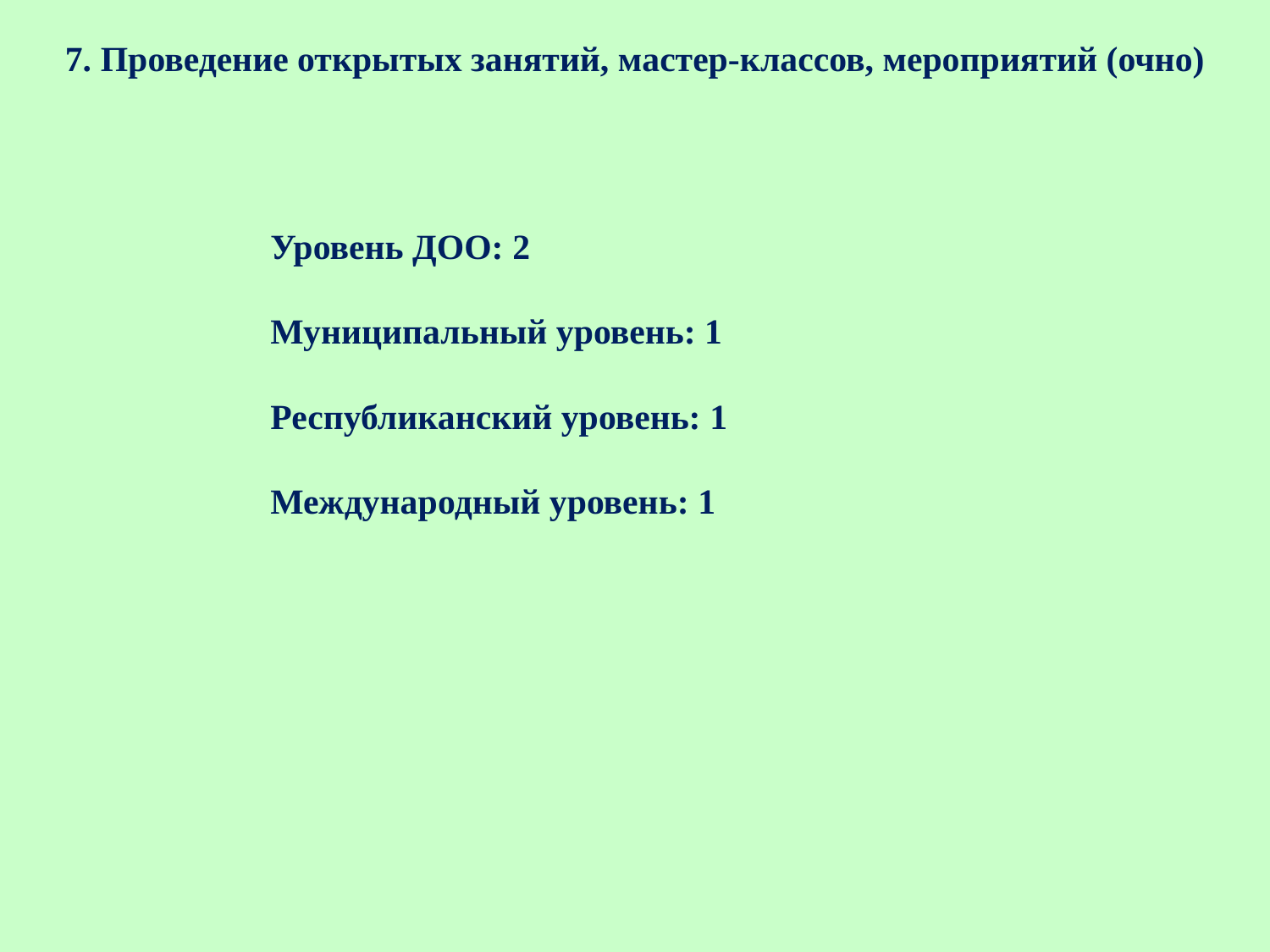

7. Проведение открытых занятий, мастер-классов, мероприятий (очно)
Уровень ДОО: 2

Муниципальный уровень: 1

Республиканский уровень: 1

Международный уровень: 1